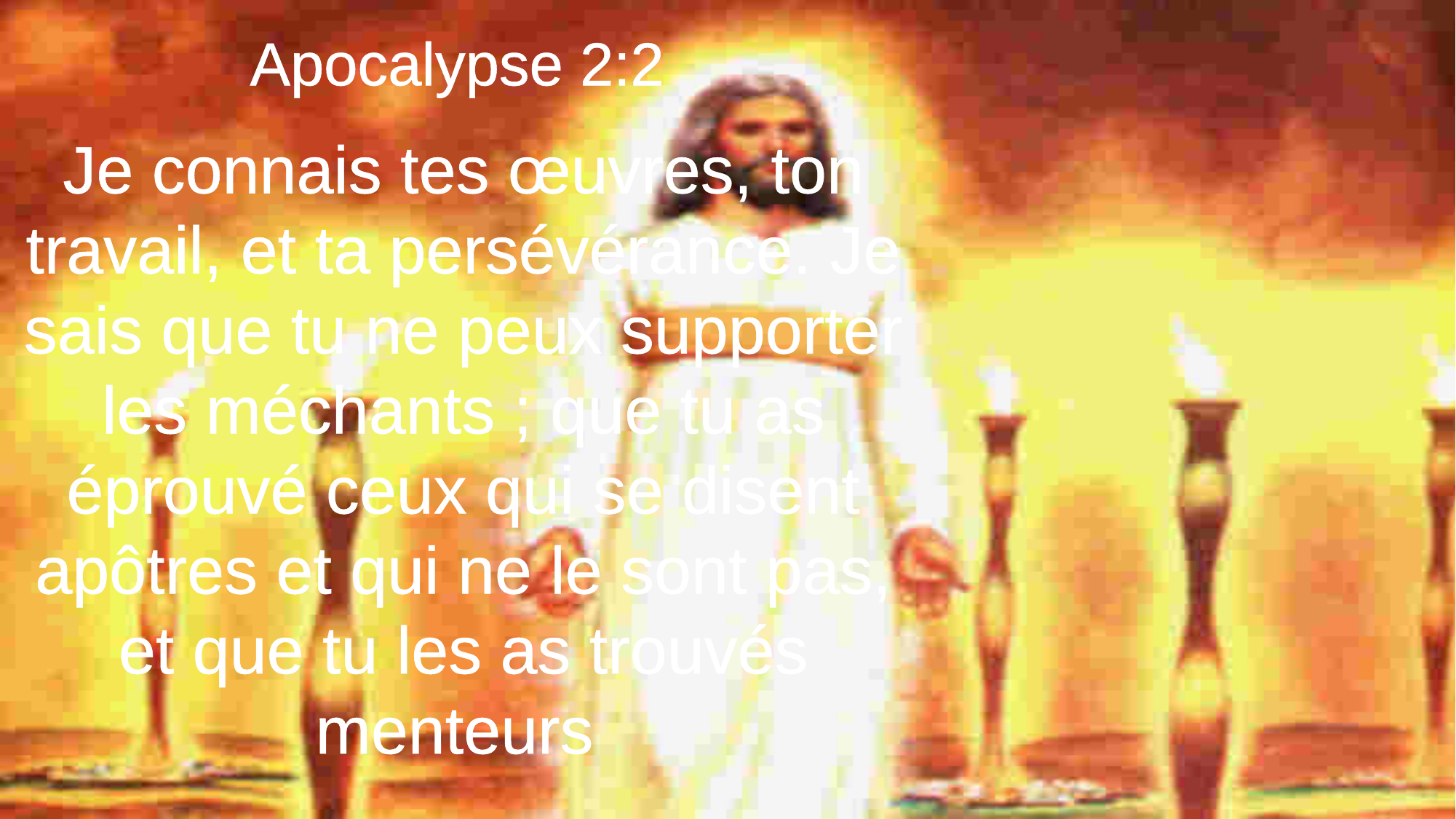

Apocalypse 2:2
Je connais tes œuvres, ton travail, et ta persévérance. Je sais que tu ne peux supporter les méchants ; que tu as éprouvé ceux qui se disent apôtres et qui ne le sont pas, et que tu les as trouvés menteurs